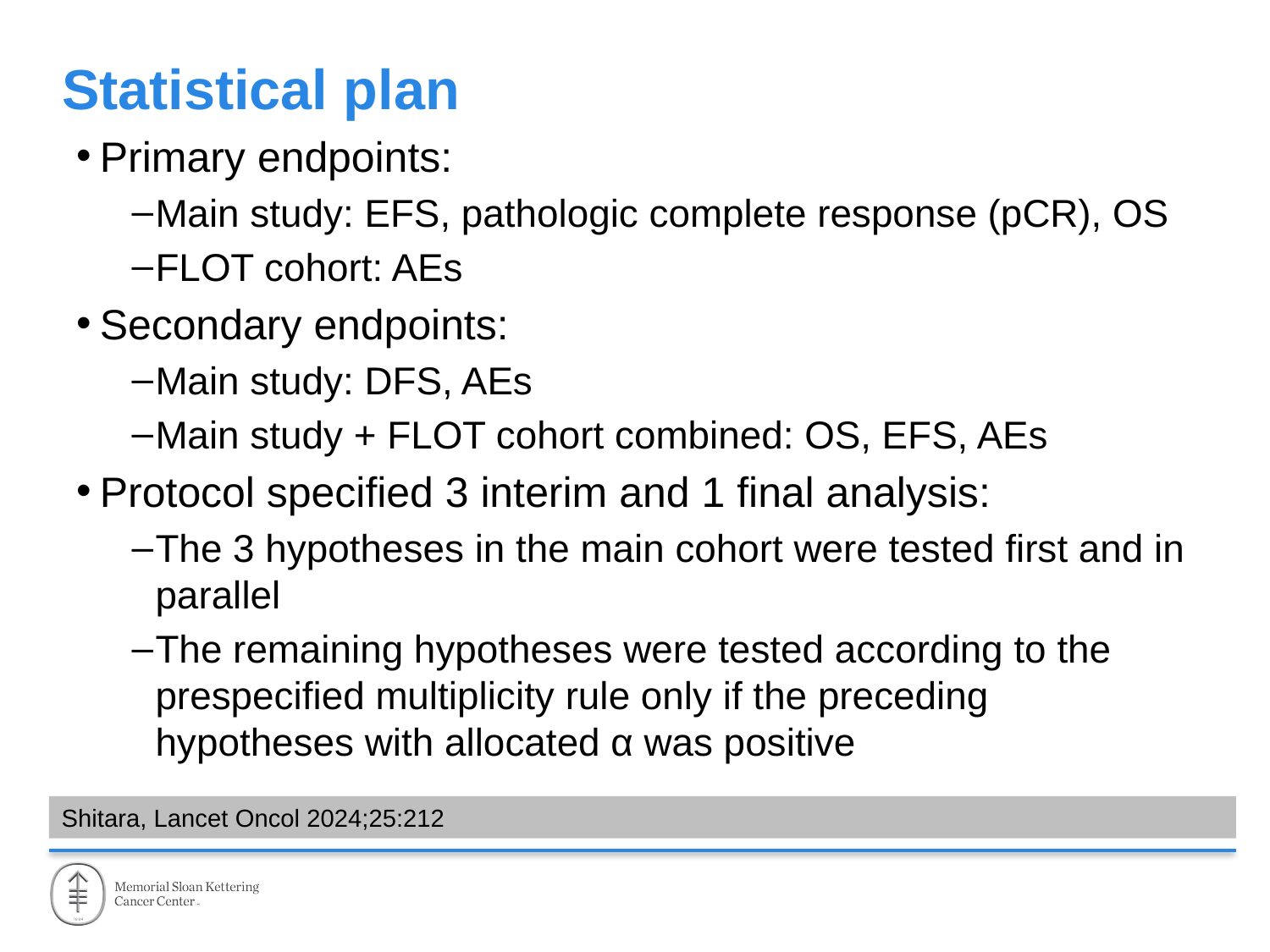

# Statistical plan
Primary endpoints:
Main study: EFS, pathologic complete response (pCR), OS
FLOT cohort: AEs
Secondary endpoints:
Main study: DFS, AEs
Main study + FLOT cohort combined: OS, EFS, AEs
Protocol specified 3 interim and 1 final analysis:
The 3 hypotheses in the main cohort were tested first and in parallel
The remaining hypotheses were tested according to the prespecified multiplicity rule only if the preceding hypotheses with allocated α was positive

Shitara, Lancet Oncol 2024;25:212